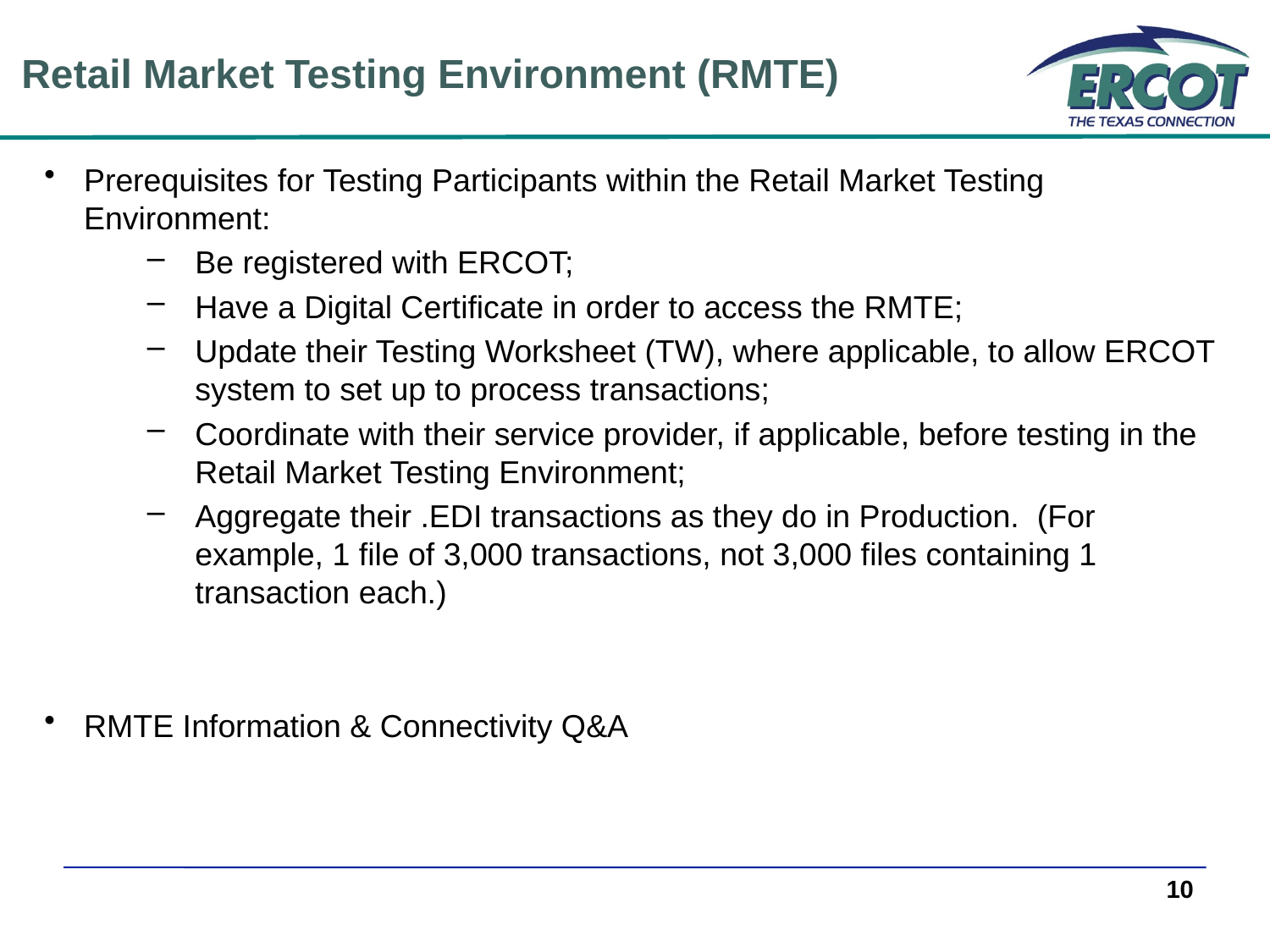

Retail Market Testing Environment (RMTE)
Prerequisites for Testing Participants within the Retail Market Testing Environment:
Be registered with ERCOT;
Have a Digital Certificate in order to access the RMTE;
Update their Testing Worksheet (TW), where applicable, to allow ERCOT system to set up to process transactions;
Coordinate with their service provider, if applicable, before testing in the Retail Market Testing Environment;
Aggregate their .EDI transactions as they do in Production.  (For example, 1 file of 3,000 transactions, not 3,000 files containing 1 transaction each.)

RMTE Information & Connectivity Q&A

10